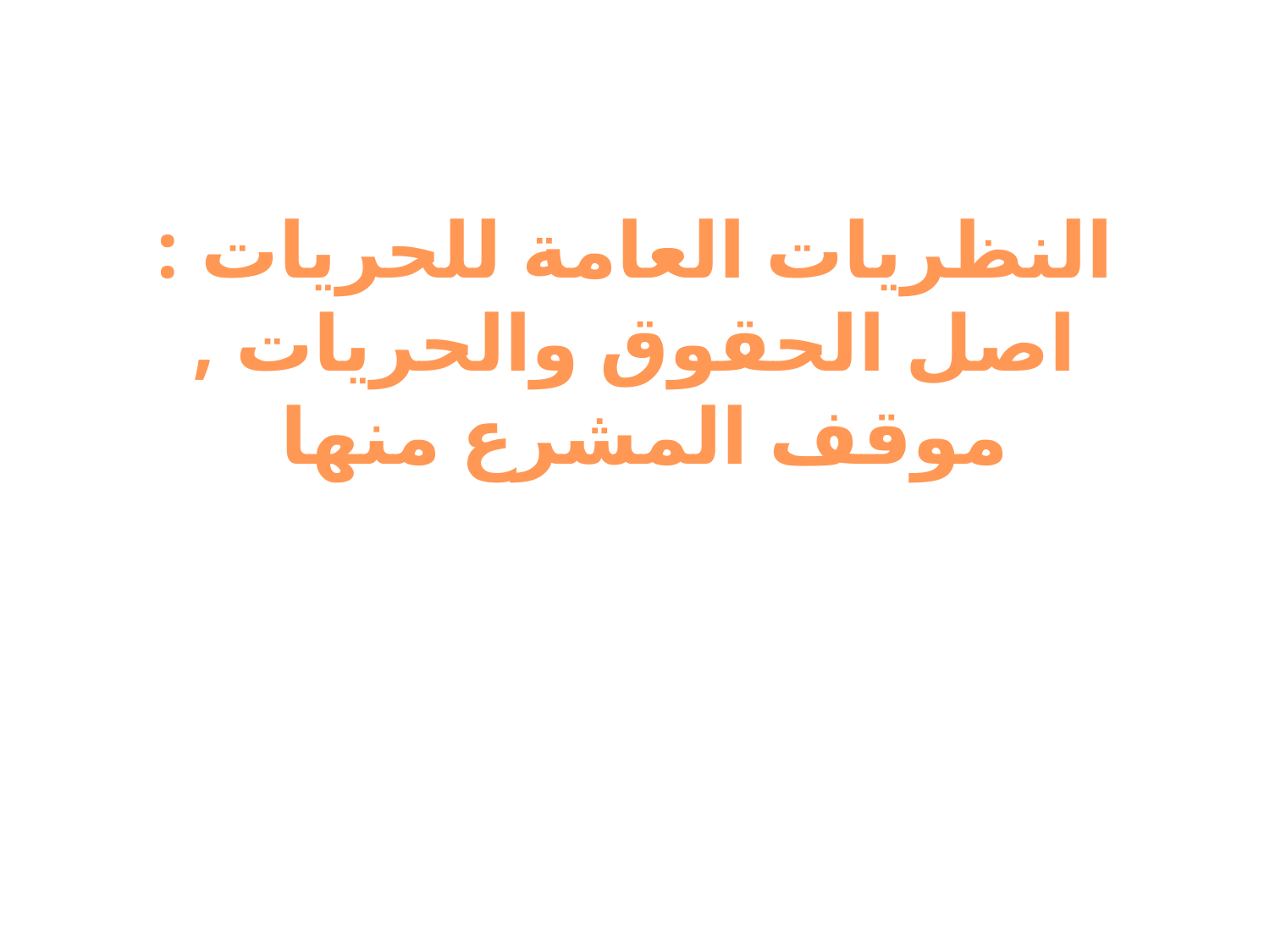

# النظريات العامة للحريات : اصل الحقوق والحريات , موقف المشرع منها